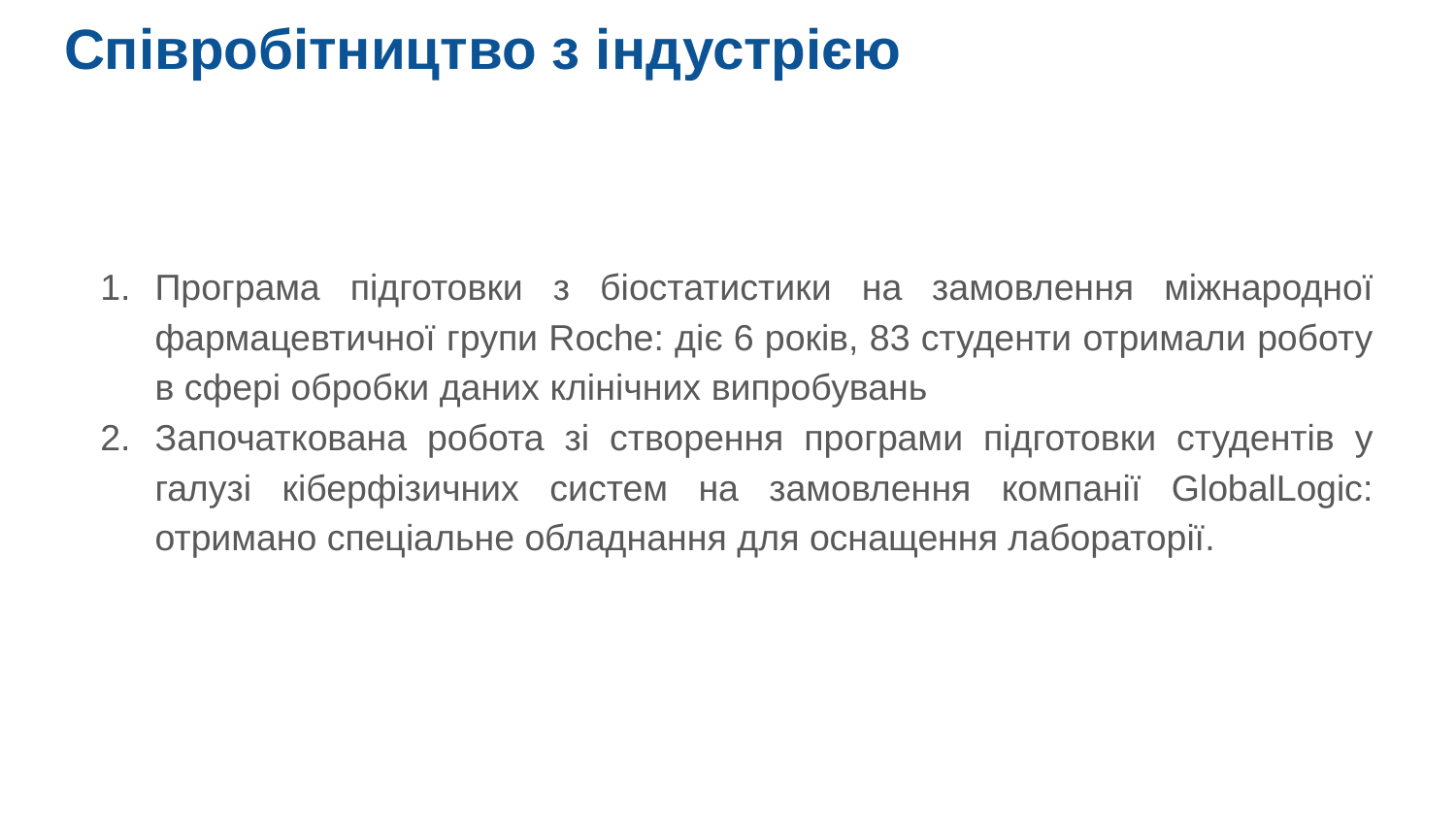

# Співробітництво з індустрією
Програма підготовки з біостатистики на замовлення міжнародної фармацевтичної групи Roche: діє 6 років, 83 студенти отримали роботу в сфері обробки даних клінічних випробувань
Започаткована робота зі створення програми підготовки студентів у галузі кіберфізичних систем на замовлення компанії GlobalLogic: отримано спеціальне обладнання для оснащення лабораторії.